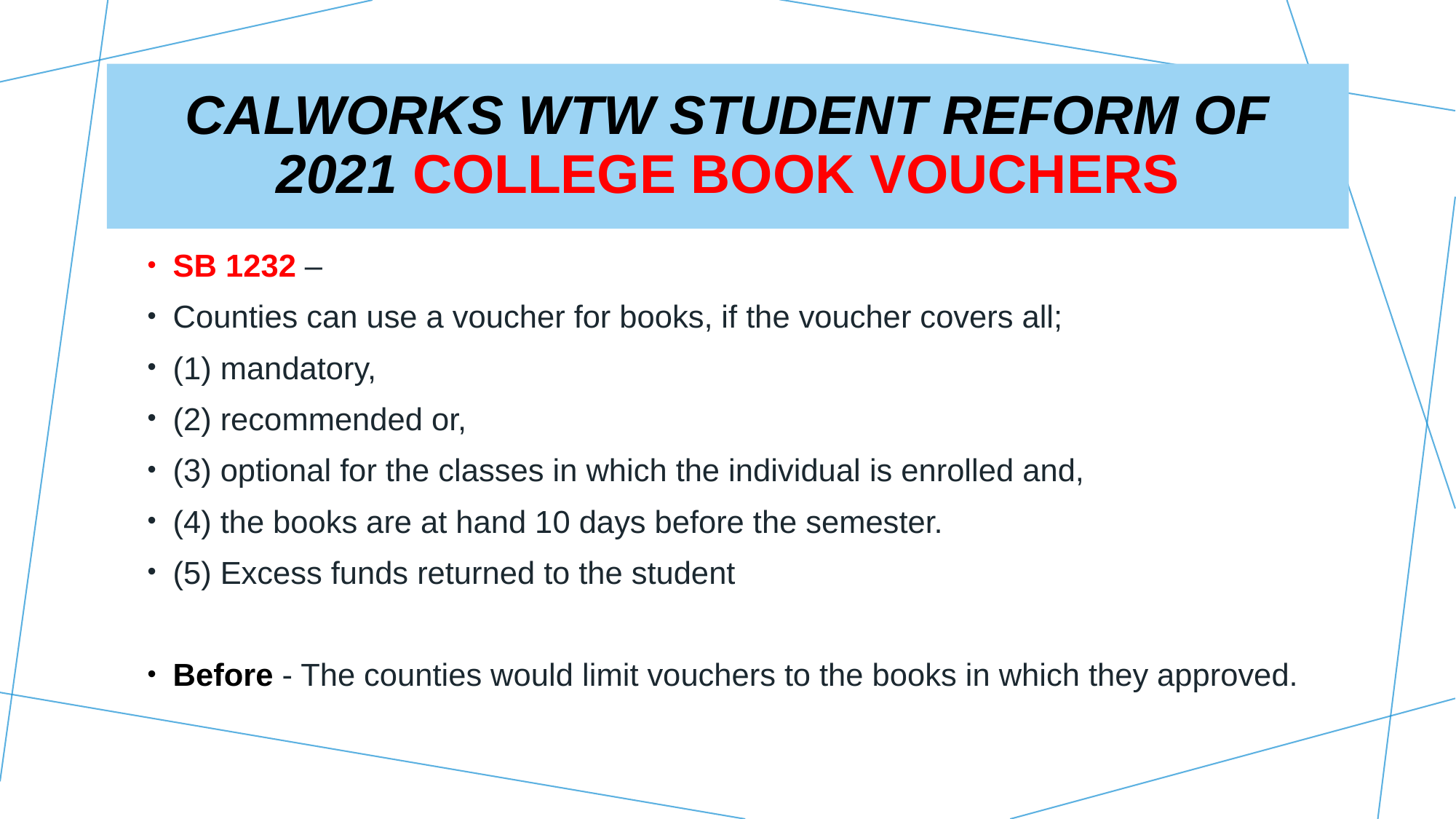

# CalWORKs WtW student Reform of 2021 college BOOK VOUCHERS
SB 1232 –
Counties can use a voucher for books, if the voucher covers all;
(1) mandatory,
(2) recommended or,
(3) optional for the classes in which the individual is enrolled and,
(4) the books are at hand 10 days before the semester.
(5) Excess funds returned to the student

Before - The counties would limit vouchers to the books in which they approved.